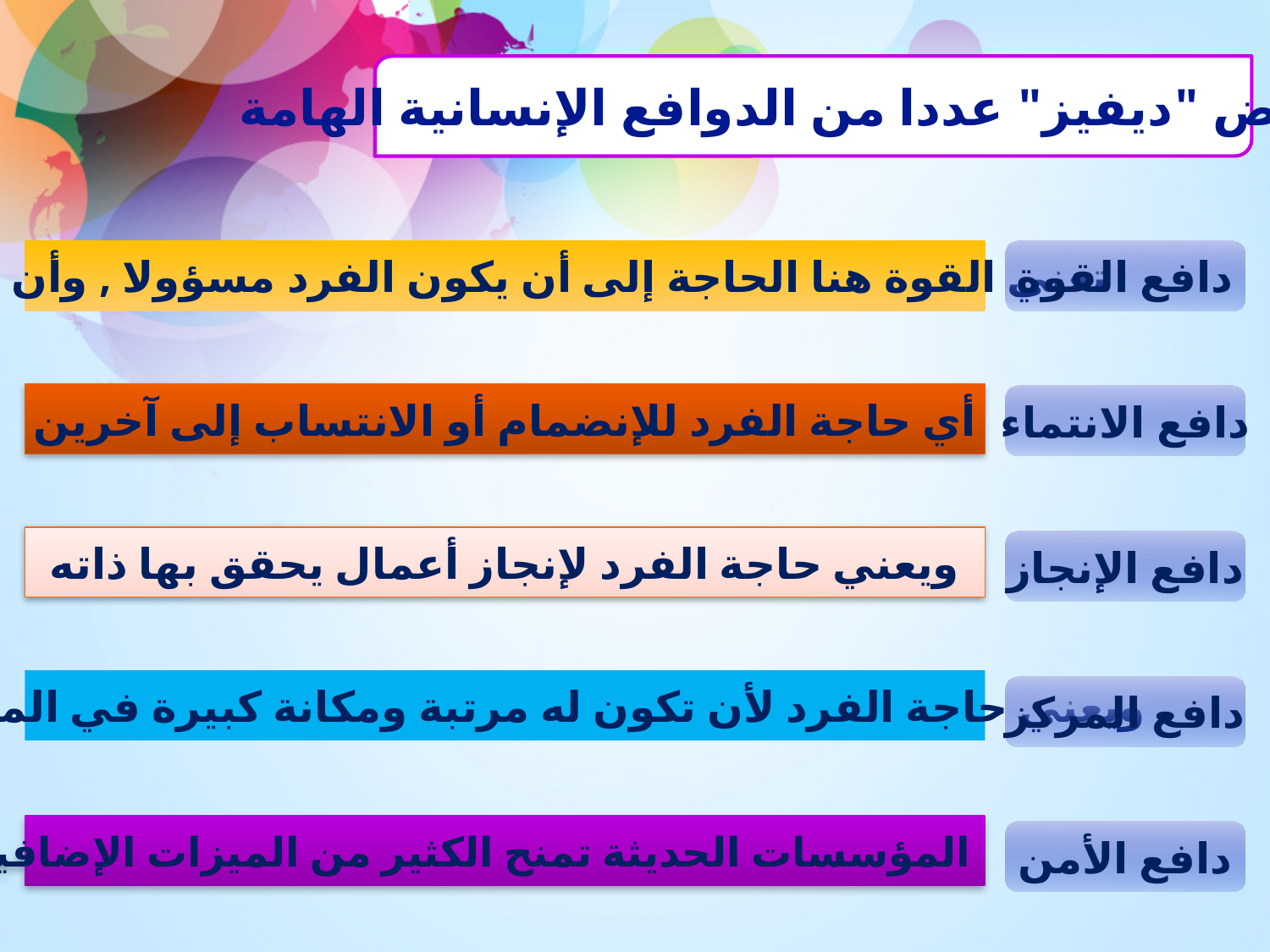

ويعرض "ديفيز" عددا من الدوافع الإنسانية الهامة
تعني القوة هنا الحاجة إلى أن يكون الفرد مسؤولا , وأن يوجه
دافع القوة
أي حاجة الفرد للإنضمام أو الانتساب إلى آخرين
دافع الانتماء
ويعني حاجة الفرد لإنجاز أعمال يحقق بها ذاته
دافع الإنجاز
ويعني حاجة الفرد لأن تكون له مرتبة ومكانة كبيرة في المؤسسة
دافع المركز
المؤسسات الحديثة تمنح الكثير من الميزات الإضافية لإشباع هذه الحاجة
دافع الأمن